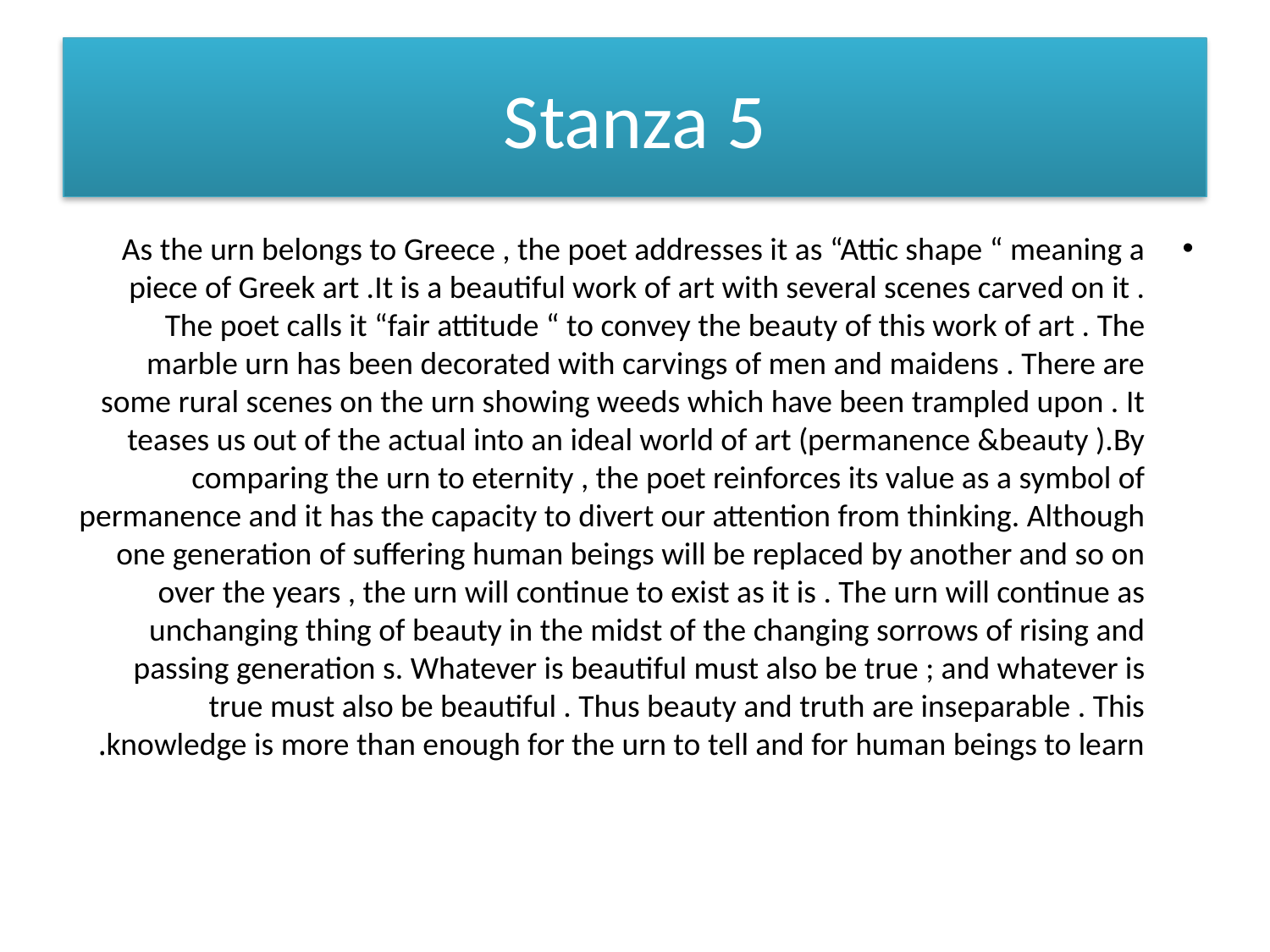

# Stanza 5
As the urn belongs to Greece , the poet addresses it as “Attic shape “ meaning a piece of Greek art .It is a beautiful work of art with several scenes carved on it . The poet calls it “fair attitude “ to convey the beauty of this work of art . The marble urn has been decorated with carvings of men and maidens . There are some rural scenes on the urn showing weeds which have been trampled upon . It teases us out of the actual into an ideal world of art (permanence &beauty ).By comparing the urn to eternity , the poet reinforces its value as a symbol of permanence and it has the capacity to divert our attention from thinking. Although one generation of suffering human beings will be replaced by another and so on over the years , the urn will continue to exist as it is . The urn will continue as unchanging thing of beauty in the midst of the changing sorrows of rising and passing generation s. Whatever is beautiful must also be true ; and whatever is true must also be beautiful . Thus beauty and truth are inseparable . This knowledge is more than enough for the urn to tell and for human beings to learn.